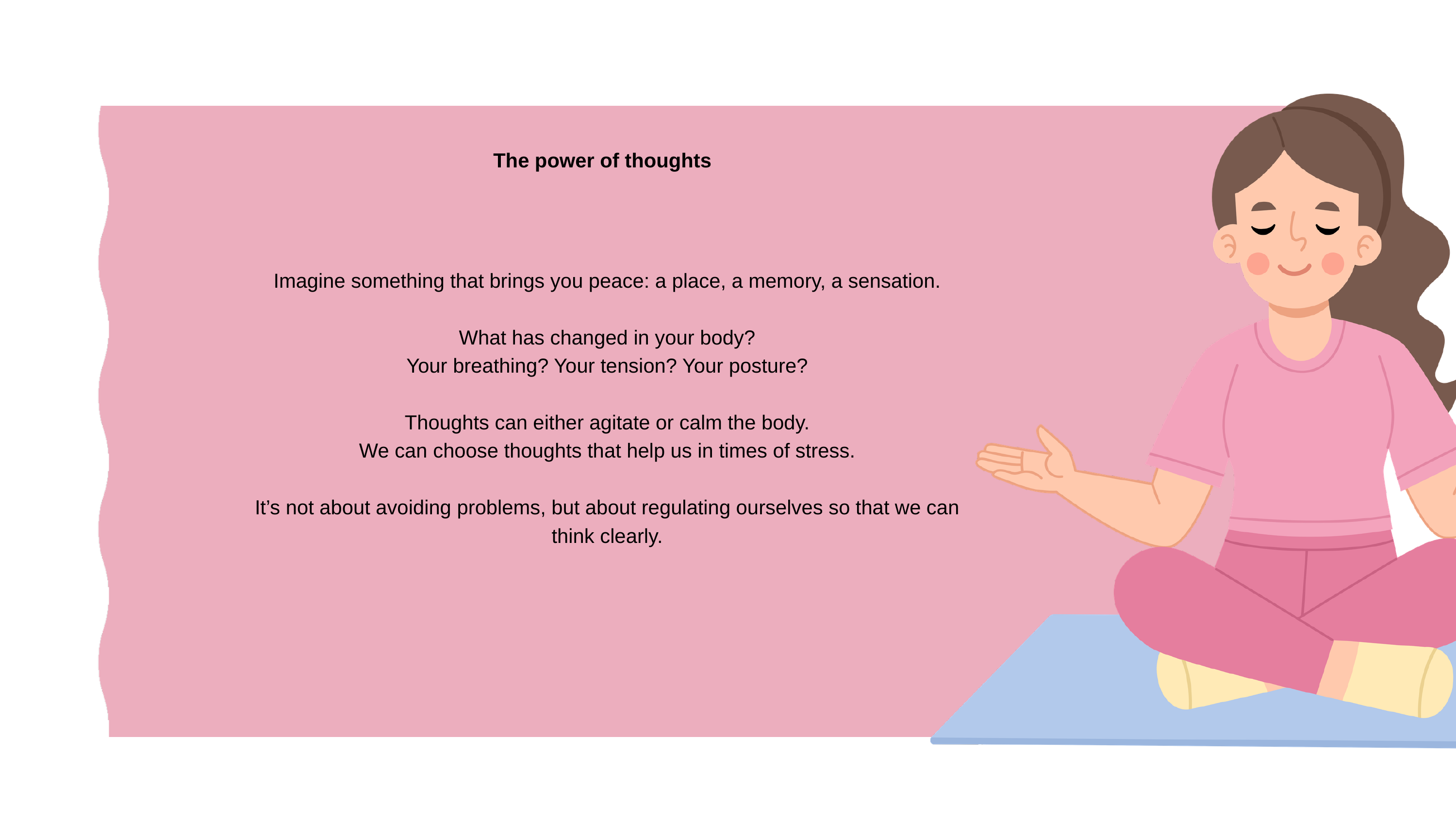

The power of thoughts
Imagine something that brings you peace: a place, a memory, a sensation.

What has changed in your body?
Your breathing? Your tension? Your posture?

Thoughts can either agitate or calm the body.
We can choose thoughts that help us in times of stress.

It’s not about avoiding problems, but about regulating ourselves so that we can think clearly.